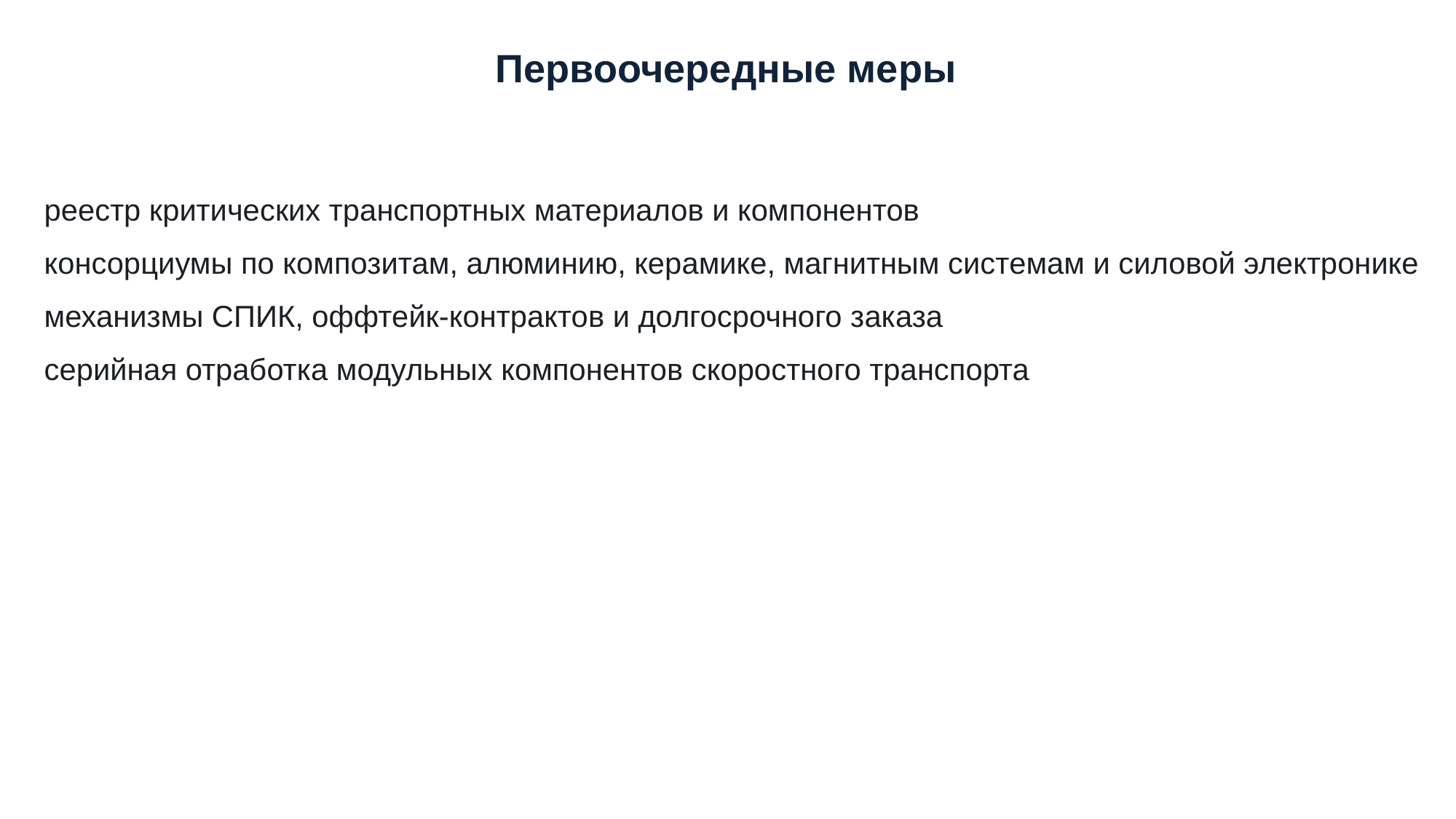

Первоочередные меры
реестр критических транспортных материалов и компонентов
консорциумы по композитам, алюминию, керамике, магнитным системам и силовой электронике
механизмы СПИК, оффтейк-контрактов и долгосрочного заказа
серийная отработка модульных компонентов скоростного транспорта